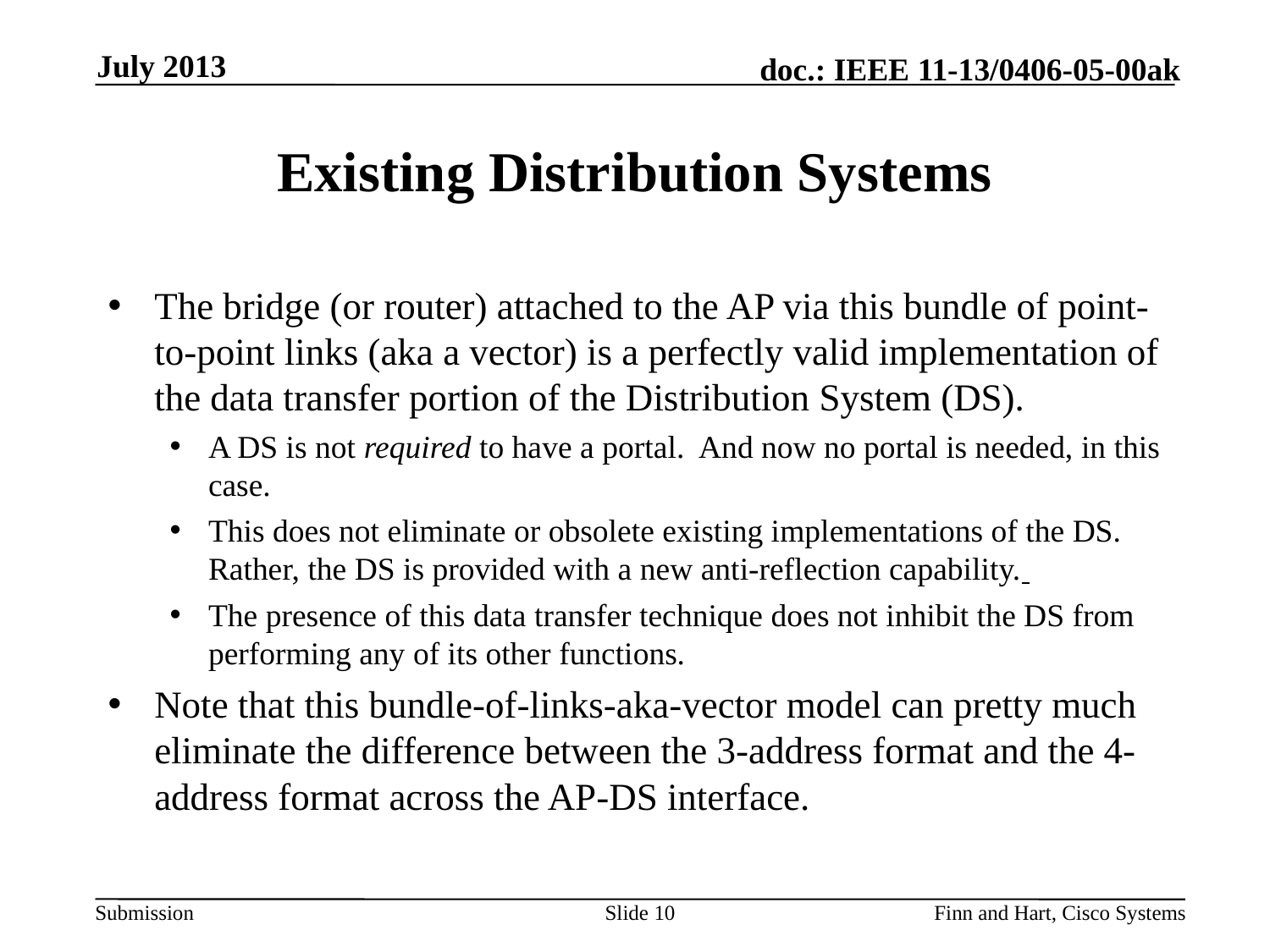

July 2013
# Existing Distribution Systems
The bridge (or router) attached to the AP via this bundle of point-to-point links (aka a vector) is a perfectly valid implementation of the data transfer portion of the Distribution System (DS).
A DS is not required to have a portal.  And now no portal is needed, in this case.
This does not eliminate or obsolete existing implementations of the DS. Rather, the DS is provided with a new anti-reflection capability.
The presence of this data transfer technique does not inhibit the DS from performing any of its other functions.
Note that this bundle-of-links-aka-vector model can pretty much eliminate the difference between the 3-address format and the 4-address format across the AP-DS interface.
Slide 10
Finn and Hart, Cisco Systems